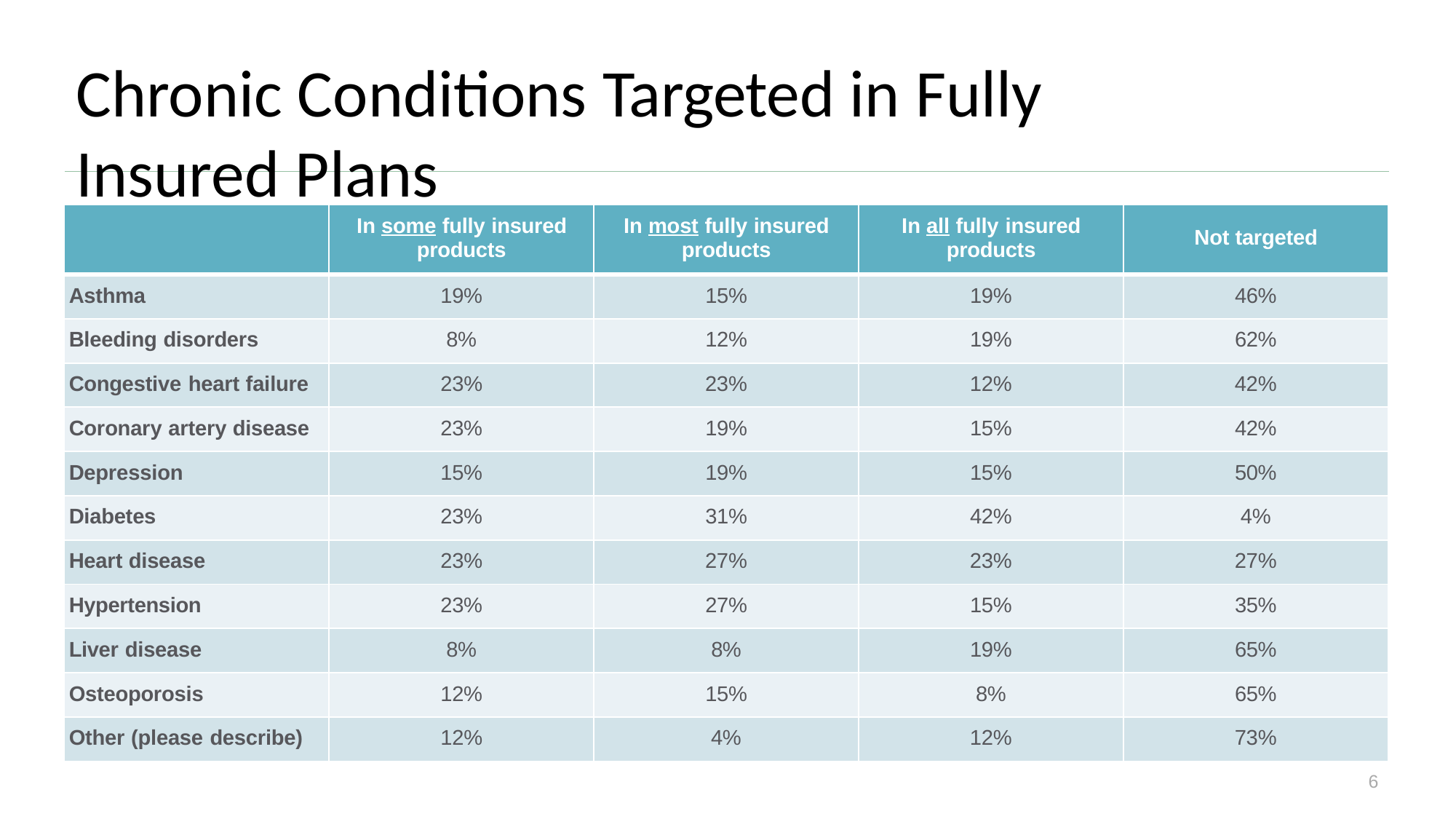

# Chronic Conditions Targeted in Fully Insured Plans

|  | In some fully insured products | In most fully insured products | In all fully insured products | Not targeted |
| --- | --- | --- | --- | --- |
| Asthma | 19% | 15% | 19% | 46% |
| Bleeding disorders | 8% | 12% | 19% | 62% |
| Congestive heart failure | 23% | 23% | 12% | 42% |
| Coronary artery disease | 23% | 19% | 15% | 42% |
| Depression | 15% | 19% | 15% | 50% |
| Diabetes | 23% | 31% | 42% | 4% |
| Heart disease | 23% | 27% | 23% | 27% |
| Hypertension | 23% | 27% | 15% | 35% |
| Liver disease | 8% | 8% | 19% | 65% |
| Osteoporosis | 12% | 15% | 8% | 65% |
| Other (please describe) | 12% | 4% | 12% | 73% |
6